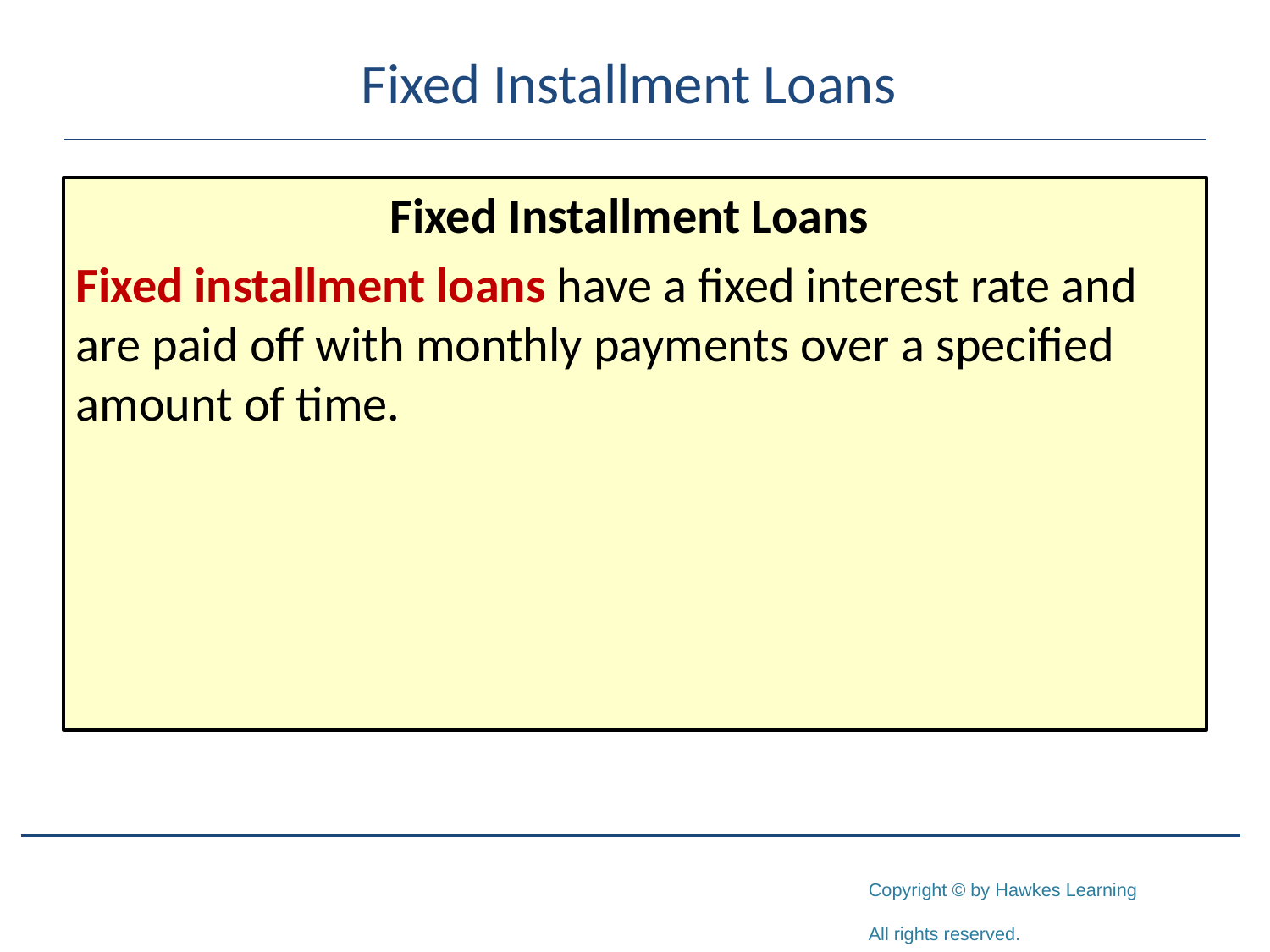

# Fixed Installment Loans
Fixed Installment Loans
Fixed installment loans have a fixed interest rate and are paid off with monthly payments over a specified amount of time.